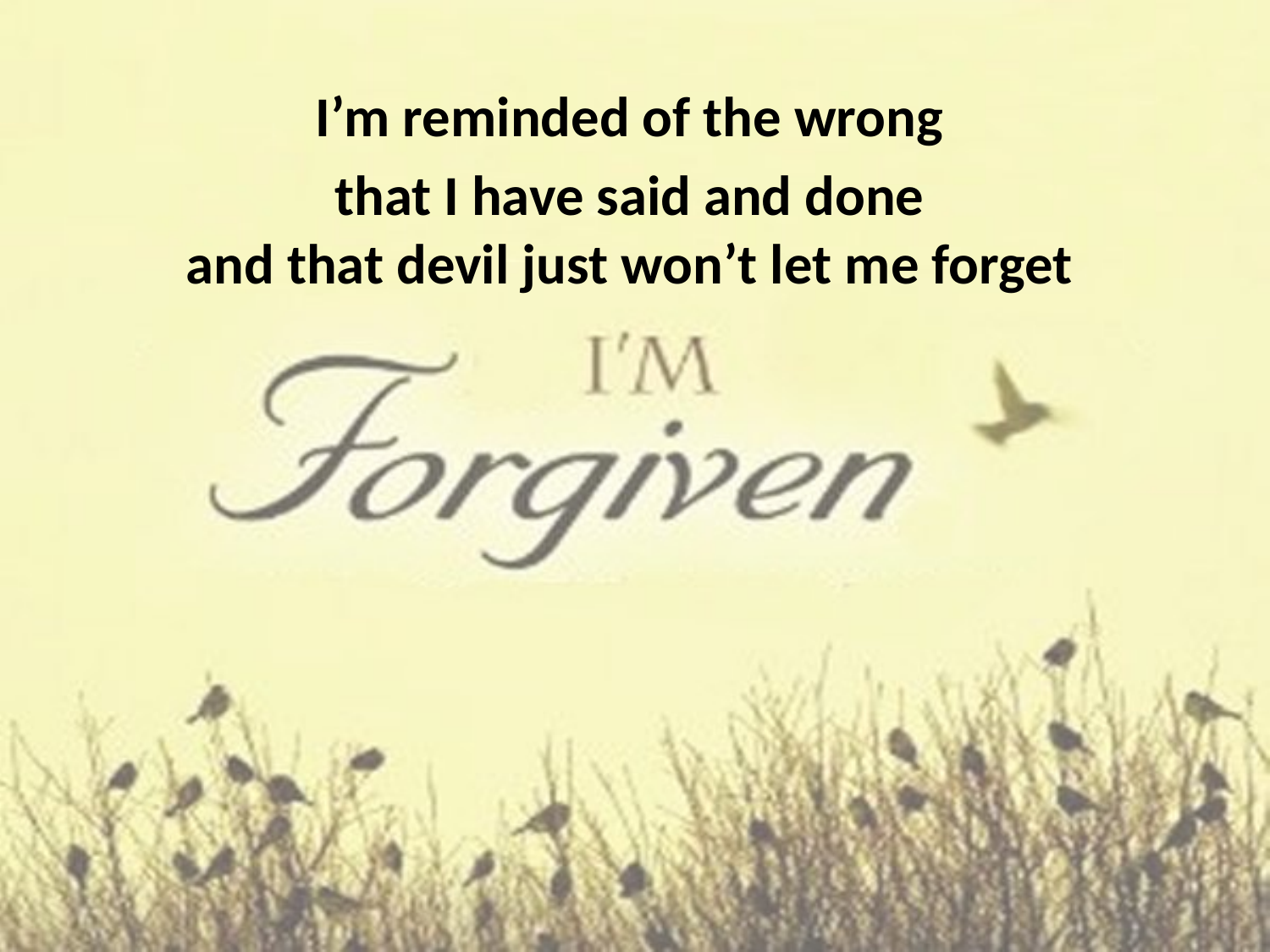

I’m reminded of the wrong
that I have said and done
and that devil just won’t let me forget